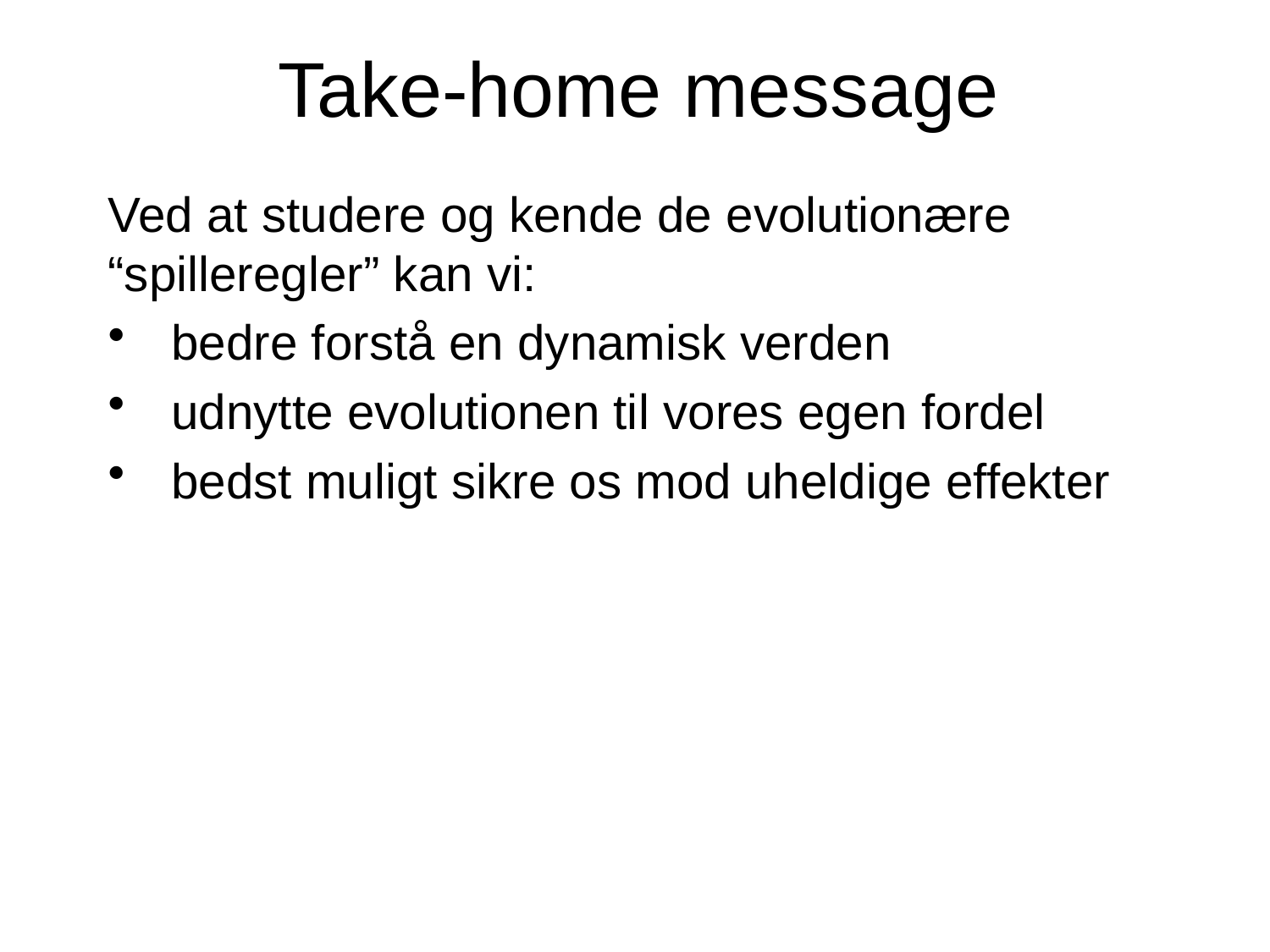

# Take-home message
Ved at studere og kende de evolutionære “spilleregler” kan vi:
bedre forstå en dynamisk verden
udnytte evolutionen til vores egen fordel
bedst muligt sikre os mod uheldige effekter